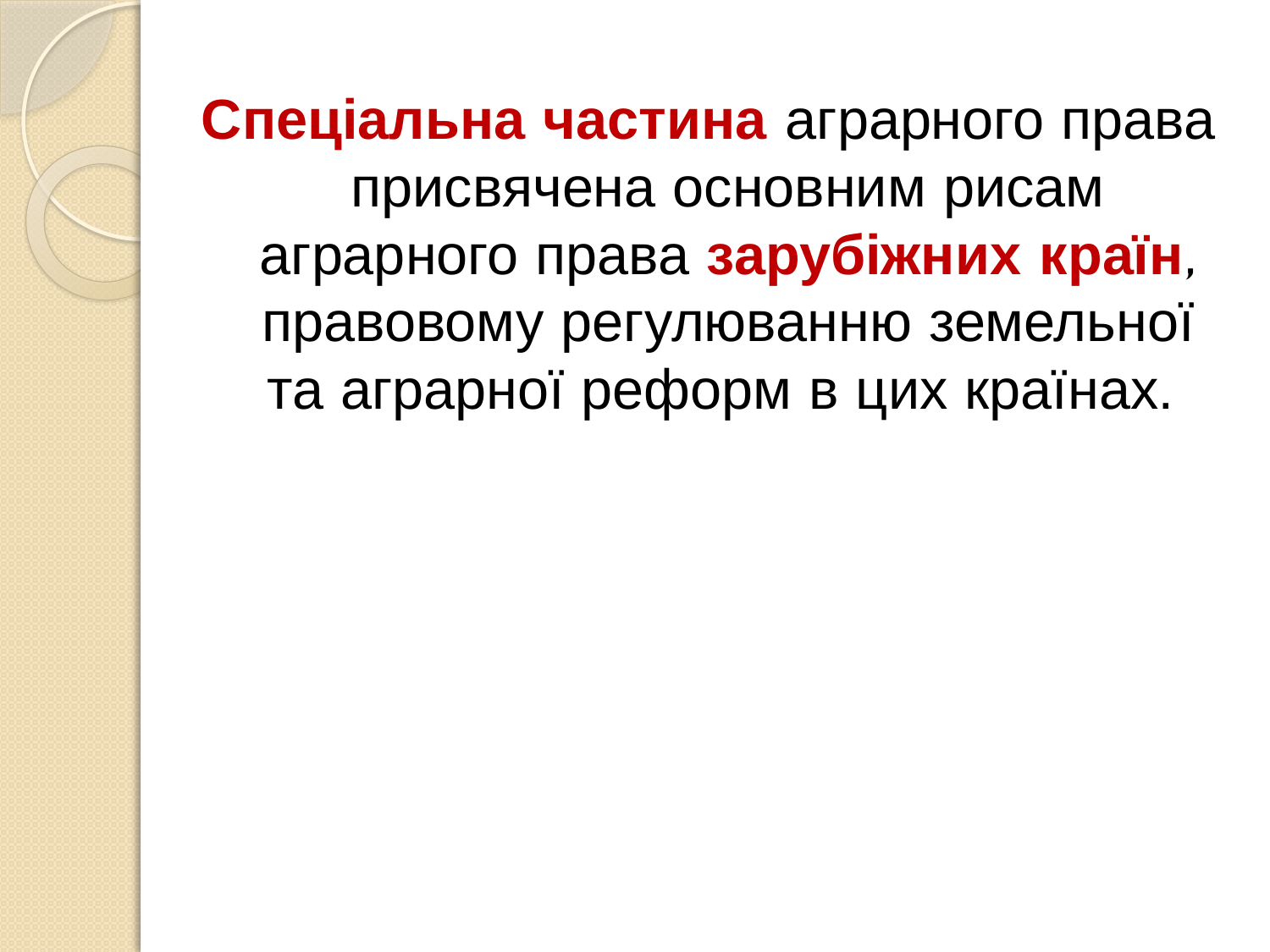

Спеціальна частина аграрного права присвячена основним рисам аграрного права зарубіжних країн, правовому регулюванню земельної та аграрної реформ в цих країнах.